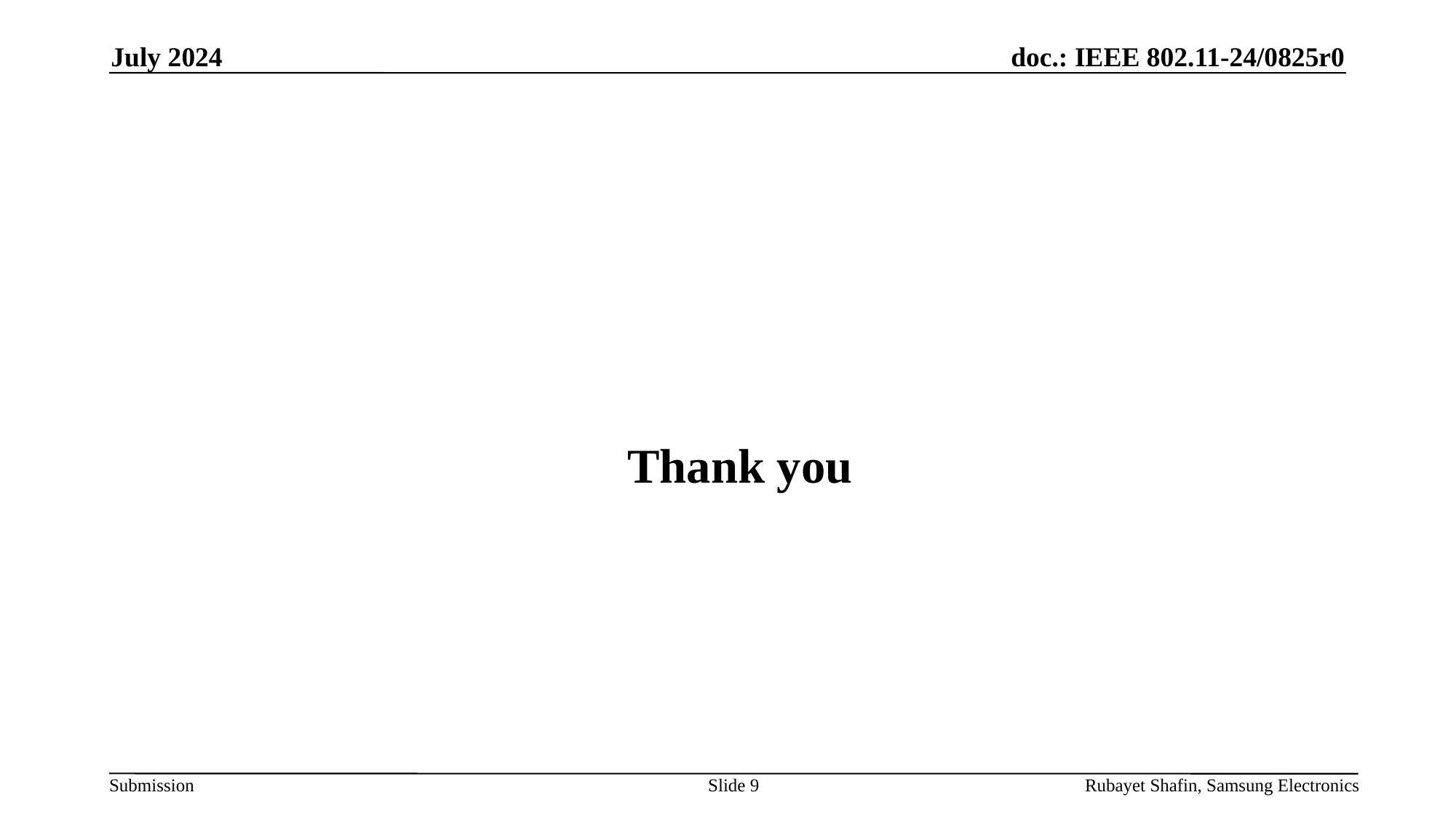

July 2024
# Thank you
Slide 9
Rubayet Shafin, Samsung Electronics